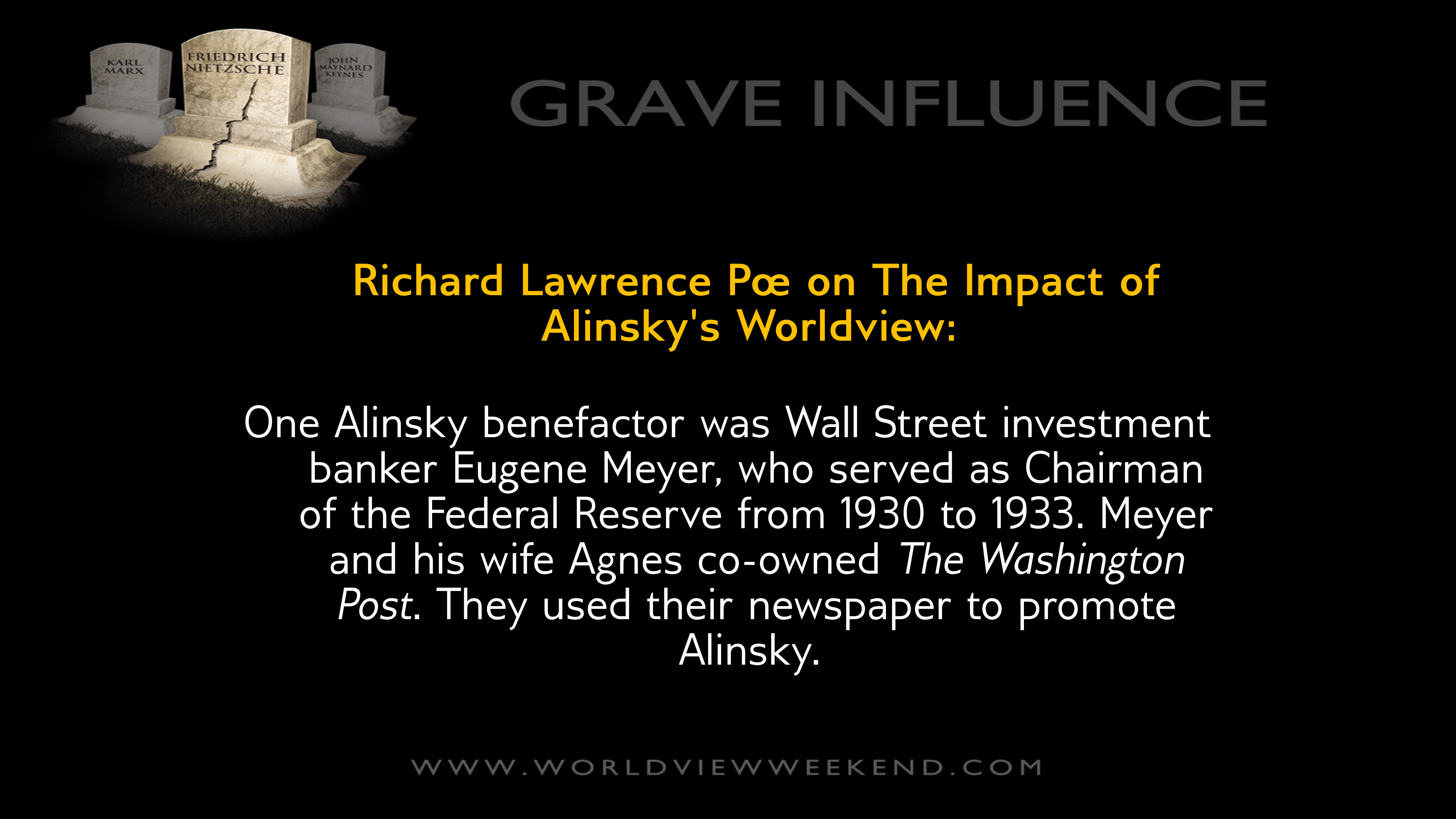

Richard Lawrence Poe on The Impact of Alinsky's Worldview:
One Alinsky benefactor was Wall Street investment banker Eugene Meyer, who served as Chairman of the Federal Reserve from 1930 to 1933. Meyer and his wife Agnes co-owned The Washington Post. They used their newspaper to promote Alinsky.